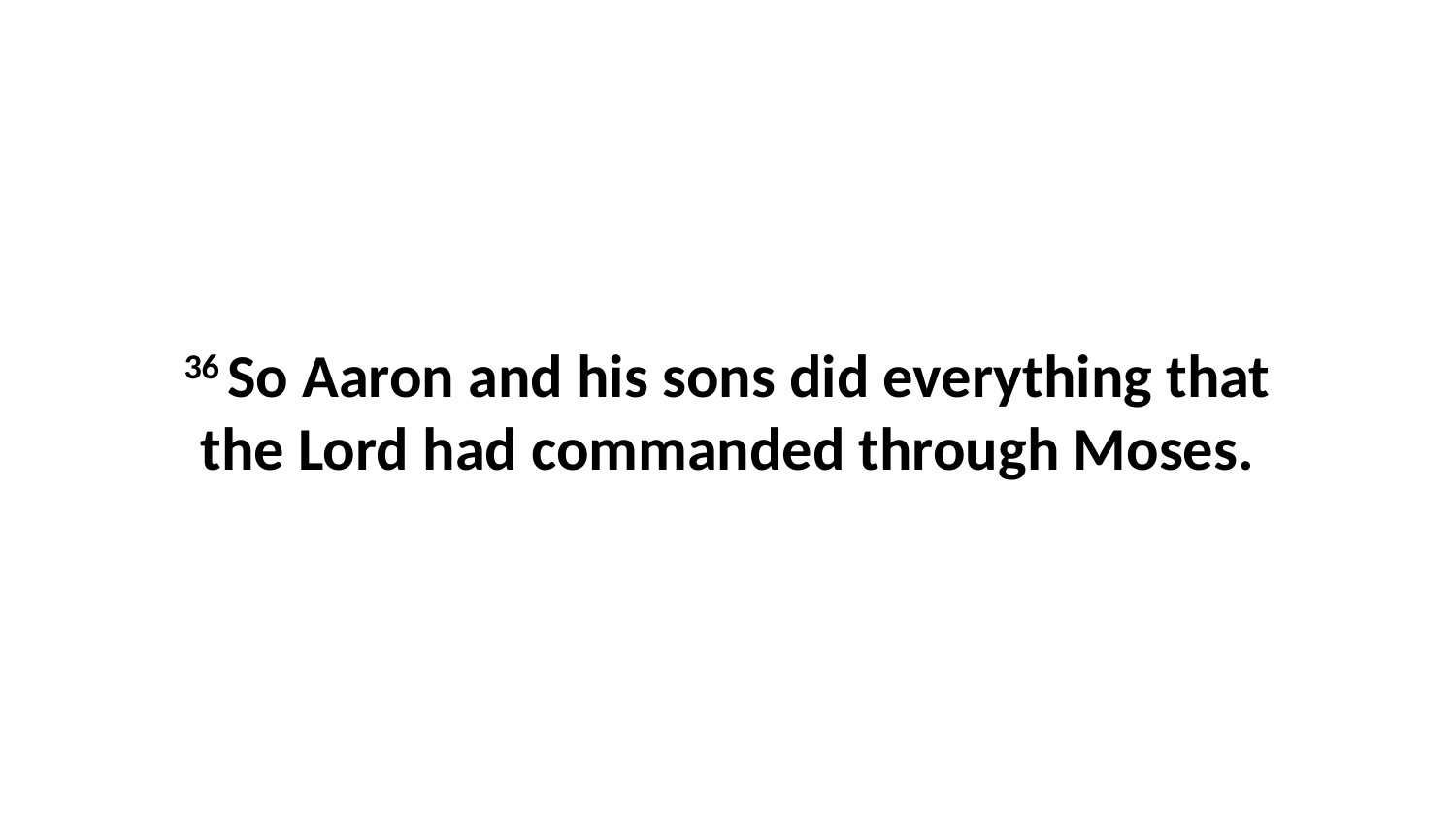

36 So Aaron and his sons did everything that the Lord had commanded through Moses.